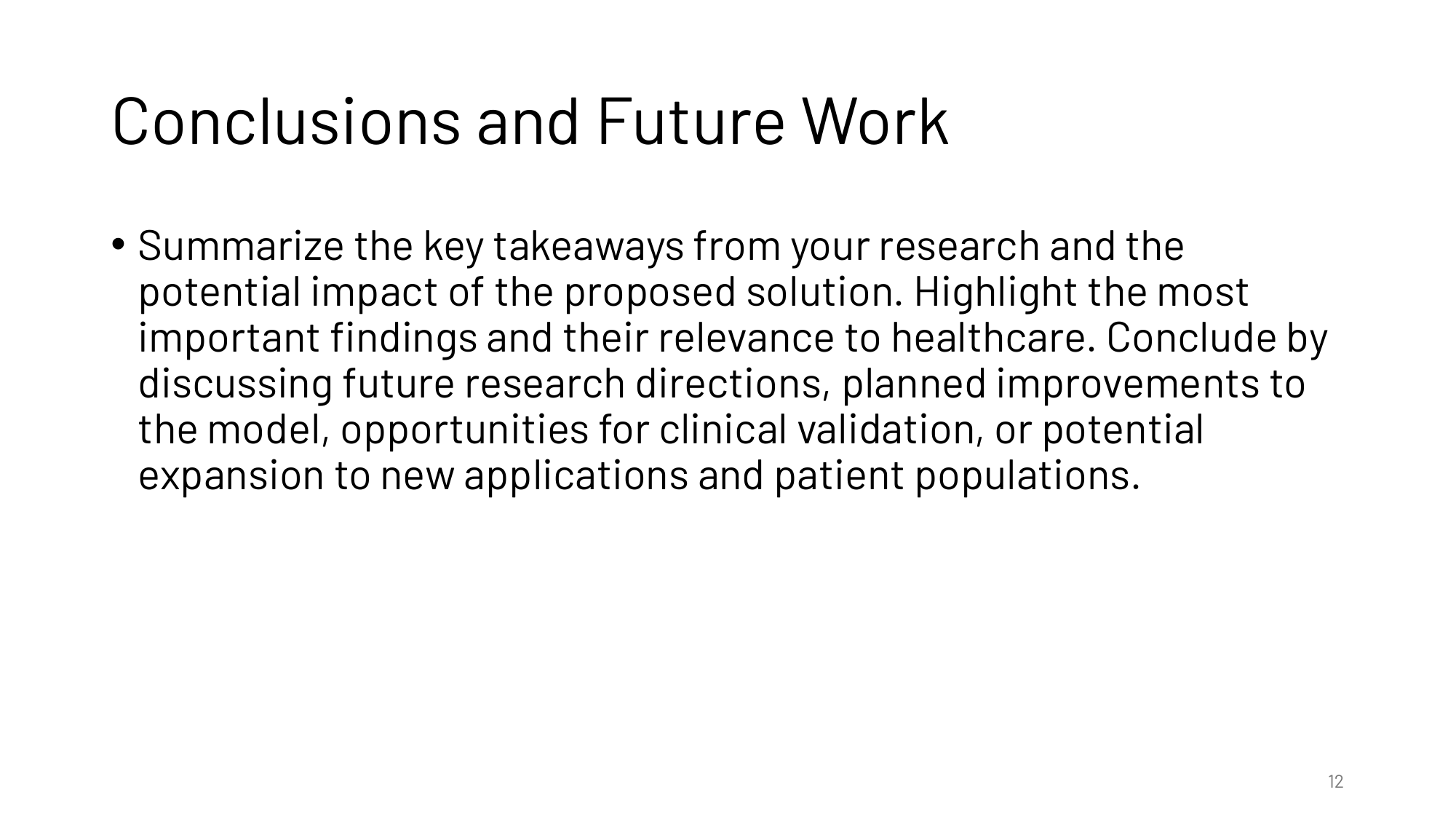

# Conclusions and Future Work
Summarize the key takeaways from your research and the potential impact of the proposed solution. Highlight the most important findings and their relevance to healthcare. Conclude by discussing future research directions, planned improvements to the model, opportunities for clinical validation, or potential expansion to new applications and patient populations.
12